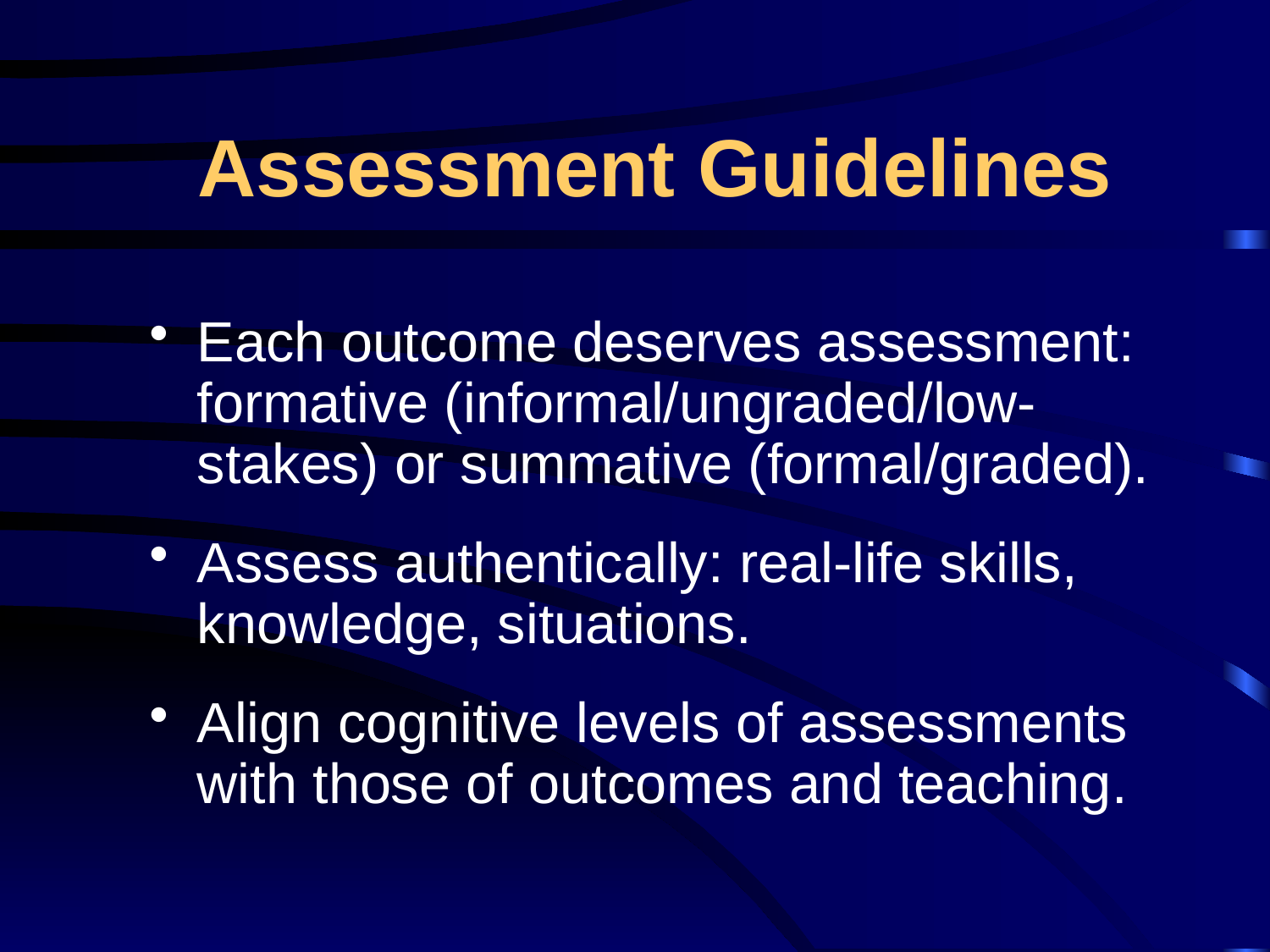

# Assessment Guidelines
Each outcome deserves assessment: formative (informal/ungraded/low-stakes) or summative (formal/graded).

Assess authentically: real-life skills, knowledge, situations.

Align cognitive levels of assessments with those of outcomes and teaching.